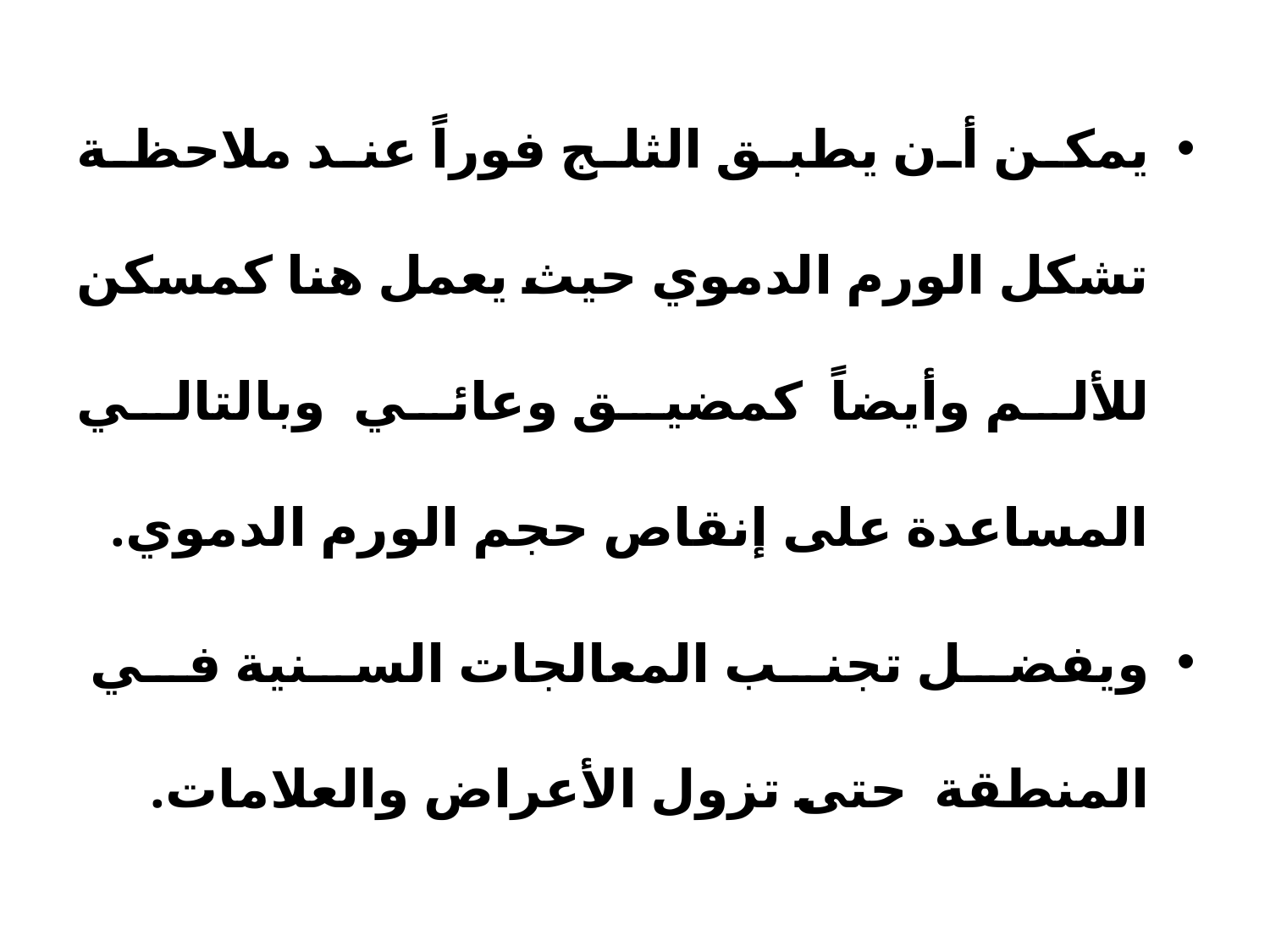

يمكن أن يطبق الثلج فوراً عند ملاحظة تشكل الورم الدموي حيث يعمل هنا كمسكن للألم وأيضاً  كمضيق وعائي  وبالتالي المساعدة على إنقاص حجم الورم الدموي.
ويفضل تجنب المعالجات السنية في  المنطقة  حتى تزول الأعراض والعلامات.